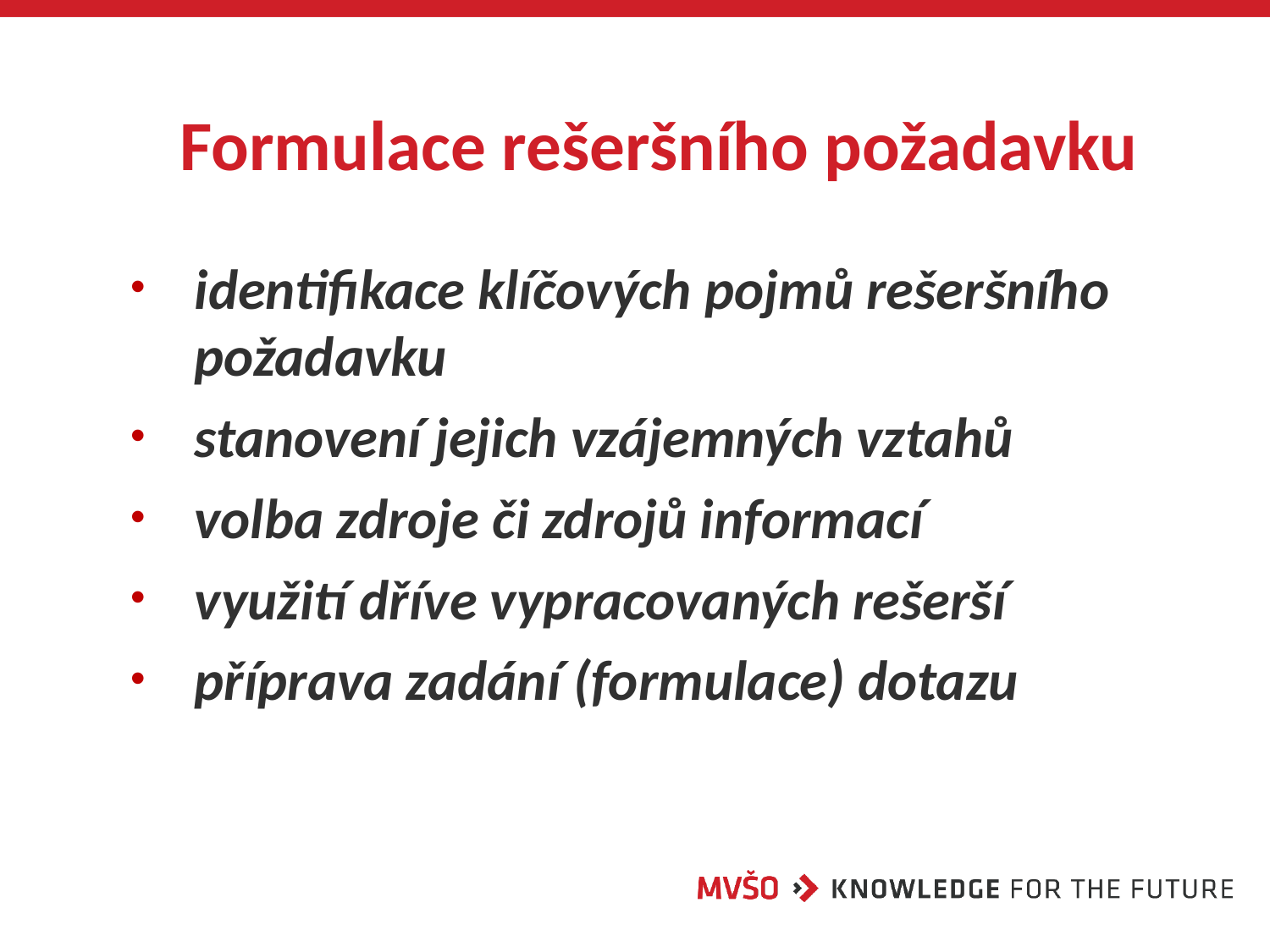

# Formulace rešeršního požadavku
identifikace klíčových pojmů rešeršního požadavku
stanovení jejich vzájemných vztahů
volba zdroje či zdrojů informací
využití dříve vypracovaných rešerší
příprava zadání (formulace) dotazu